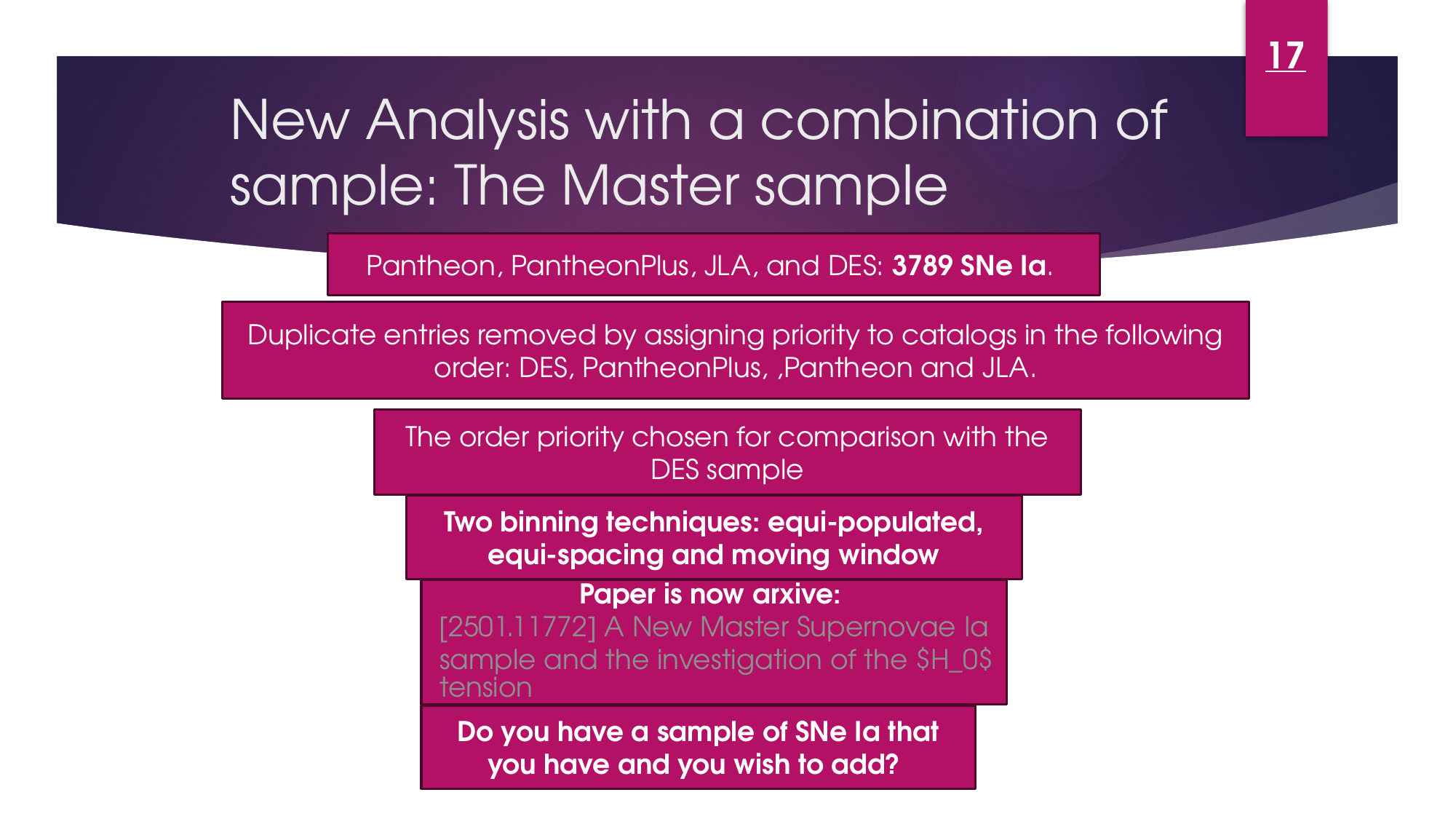

17
# New Analysis with a combination of sample: The Master sample
Pantheon, PantheonPlus, JLA, and DES: 3789 SNe Ia.
Duplicate entries removed by assigning priority to catalogs in the following order: DES, PantheonPlus, ,Pantheon and JLA.
The order priority chosen for comparison with the DES sample
Two binning techniques: equi-populated, equi-spacing and moving window
Paper is now arxive: [2501.11772] A New Master Supernovae Ia sample and the investigation of the $H_0$ tension

Do you have a sample of SNe Ia that you have and you wish to add?